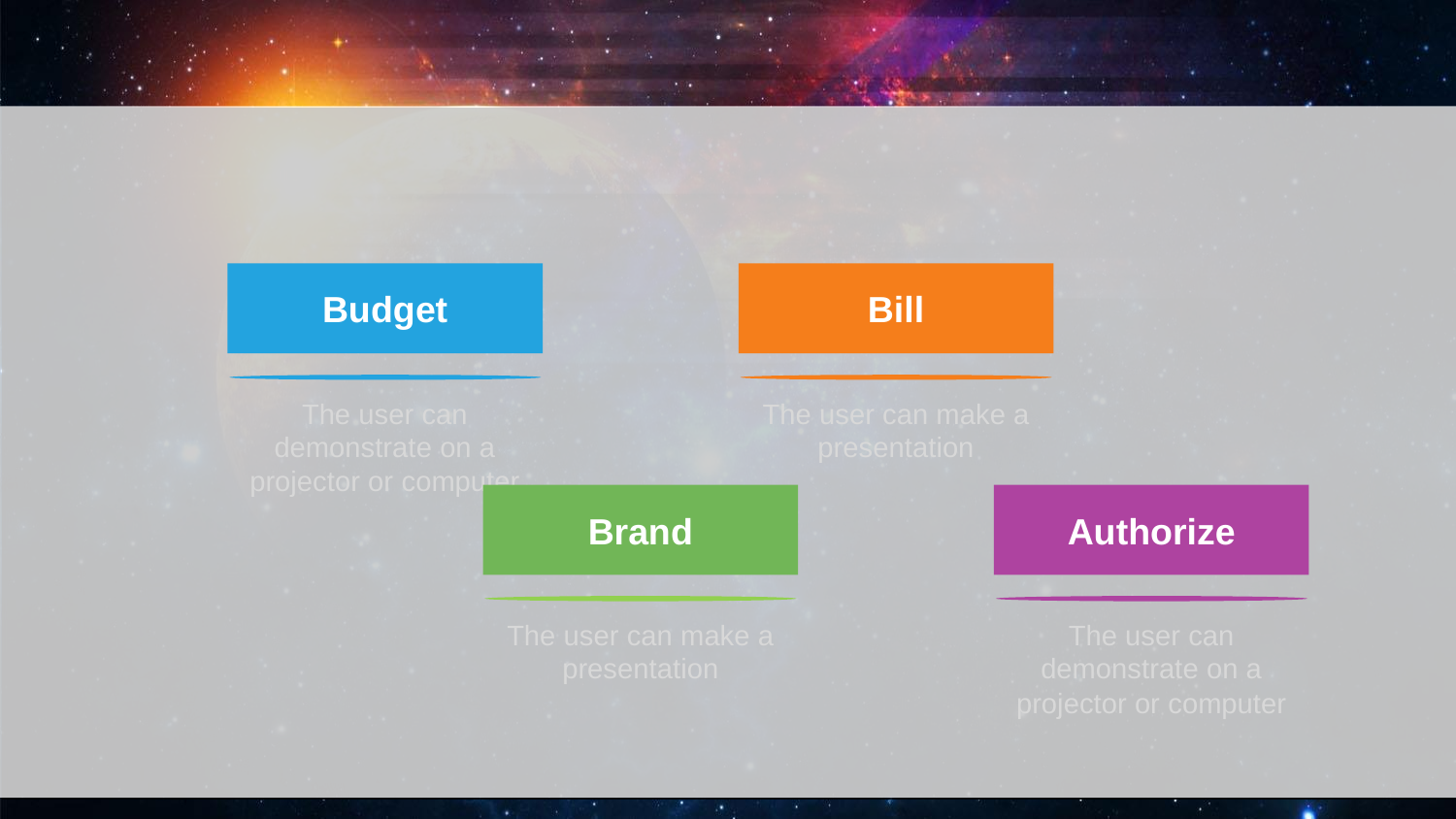

#
Budget

The user can demonstrate on a projector or computer
Bill

The user can make a presentation
Brand

The user can make a presentation
Authorize

The user can demonstrate on a projector or computer